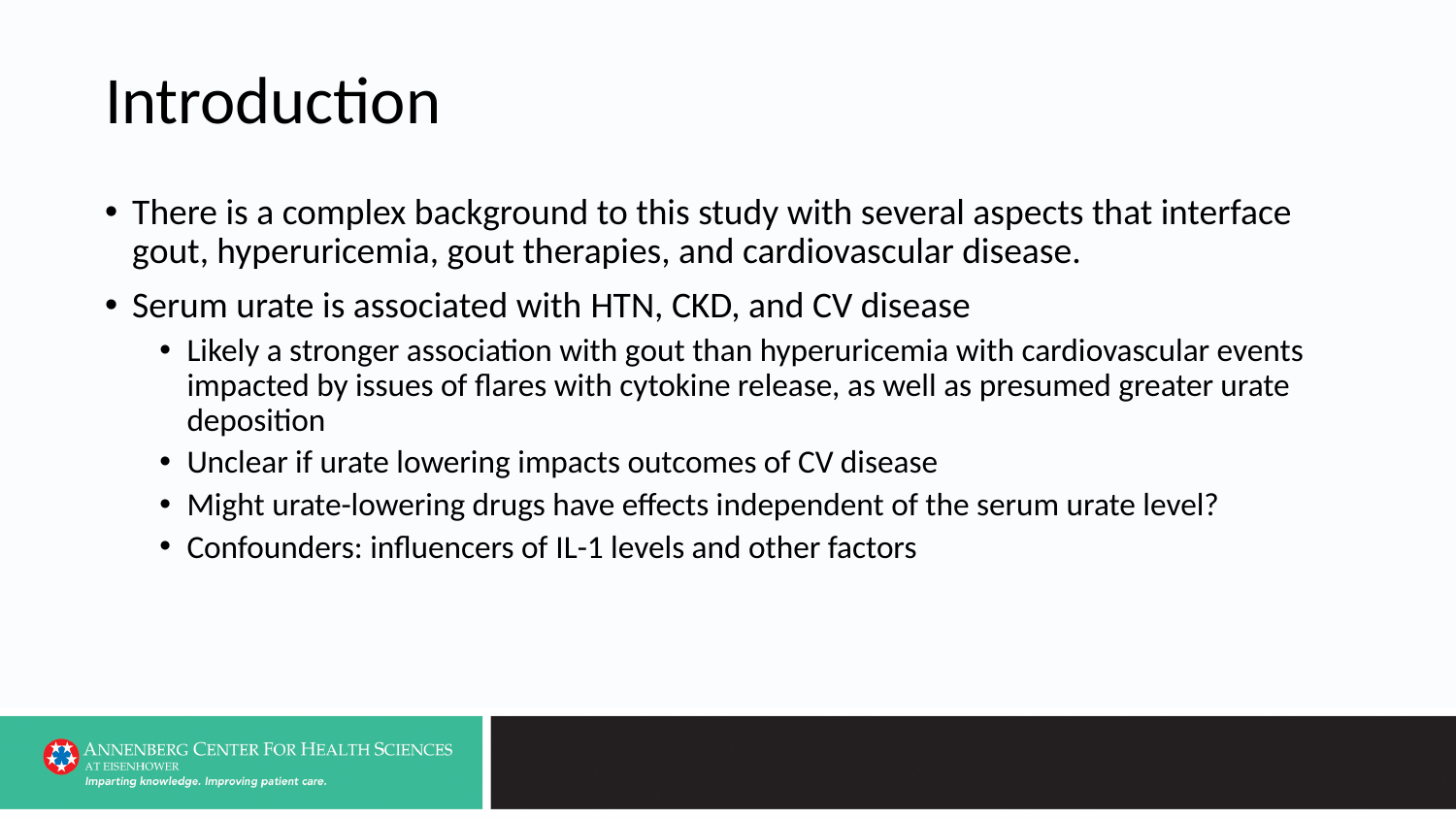

# Introduction
There is a complex background to this study with several aspects that interface gout, hyperuricemia, gout therapies, and cardiovascular disease.
Serum urate is associated with HTN, CKD, and CV disease
Likely a stronger association with gout than hyperuricemia with cardiovascular events impacted by issues of flares with cytokine release, as well as presumed greater urate deposition
Unclear if urate lowering impacts outcomes of CV disease
Might urate-lowering drugs have effects independent of the serum urate level?
Confounders: influencers of IL-1 levels and other factors